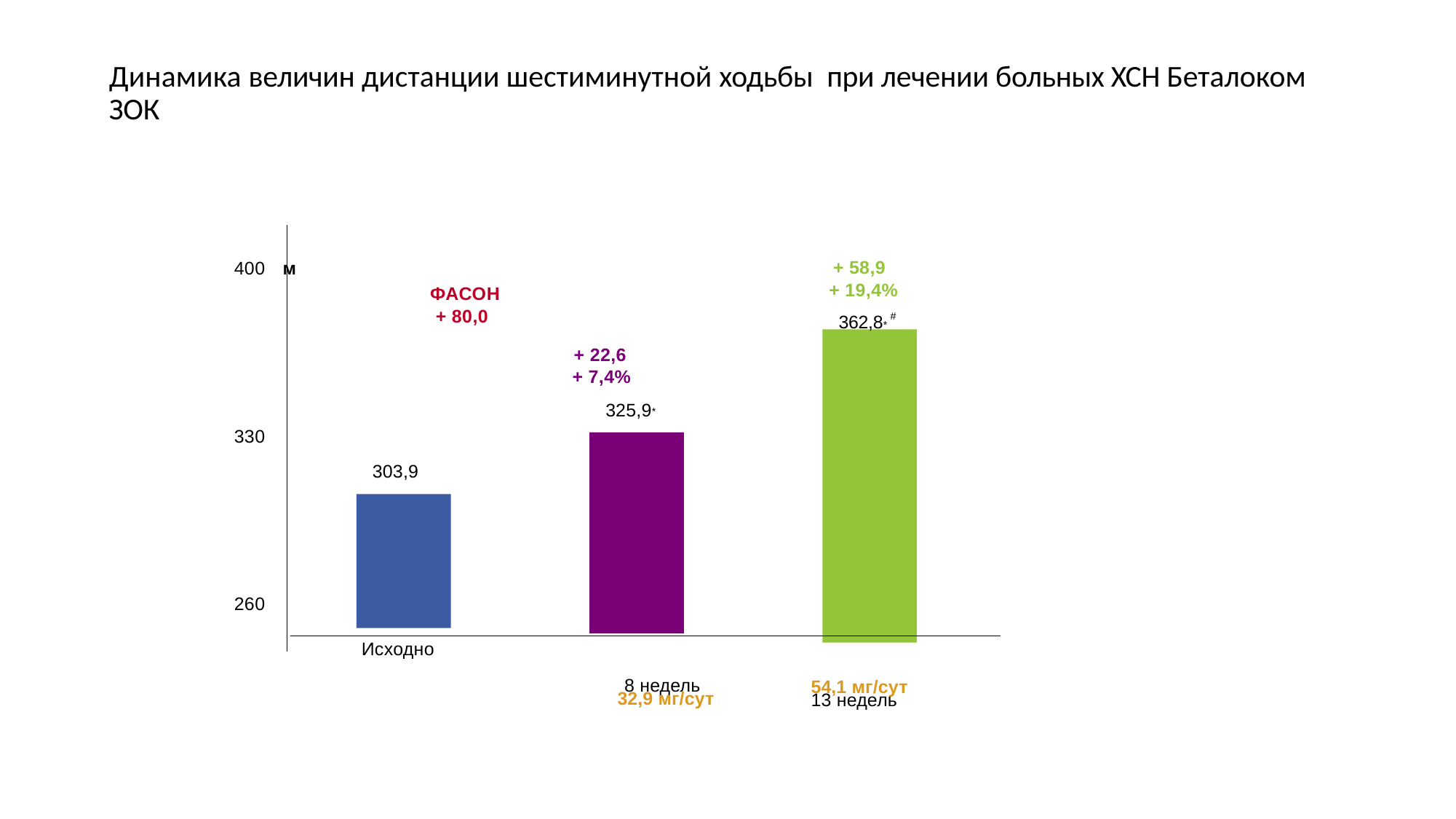

# Динамика величин дистанции шестиминутной ходьбы  при лечении больных ХСН Беталоком ЗОК

+ 58,9
+ 19,4%
400   м
ФАСОН
+ 80,0
362,8* #

+ 22,6
+ 7,4%
325,9*

330
303,9

260

Исходно
8 недель
32,9 мг/сут
54,1 мг/сут
13 недель